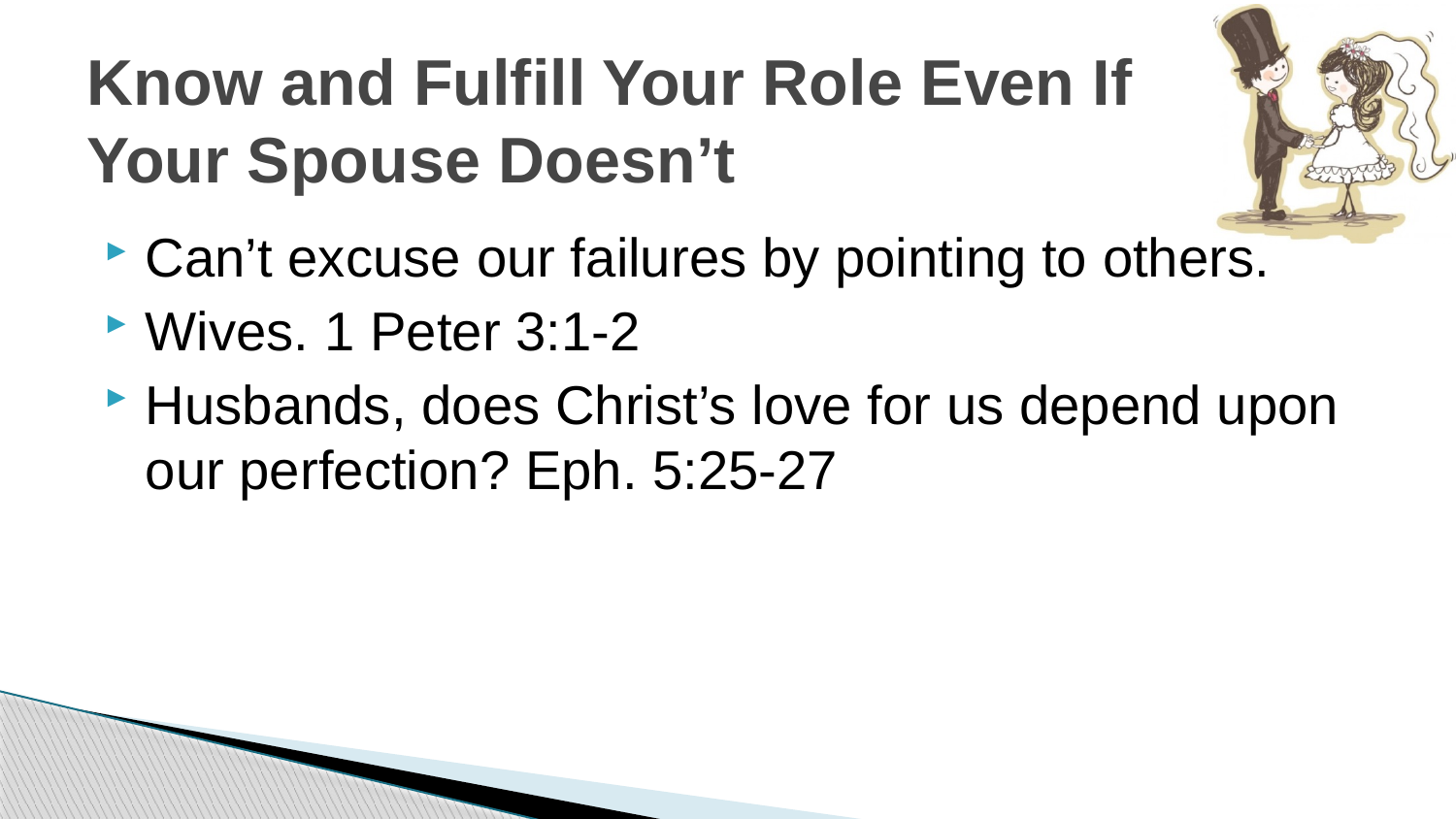

# Know and Fulfill Your Role Even If Your Spouse Doesn’t
Can’t excuse our failures by pointing to others.
Wives. 1 Peter 3:1-2
Husbands, does Christ’s love for us depend upon our perfection? Eph. 5:25-27